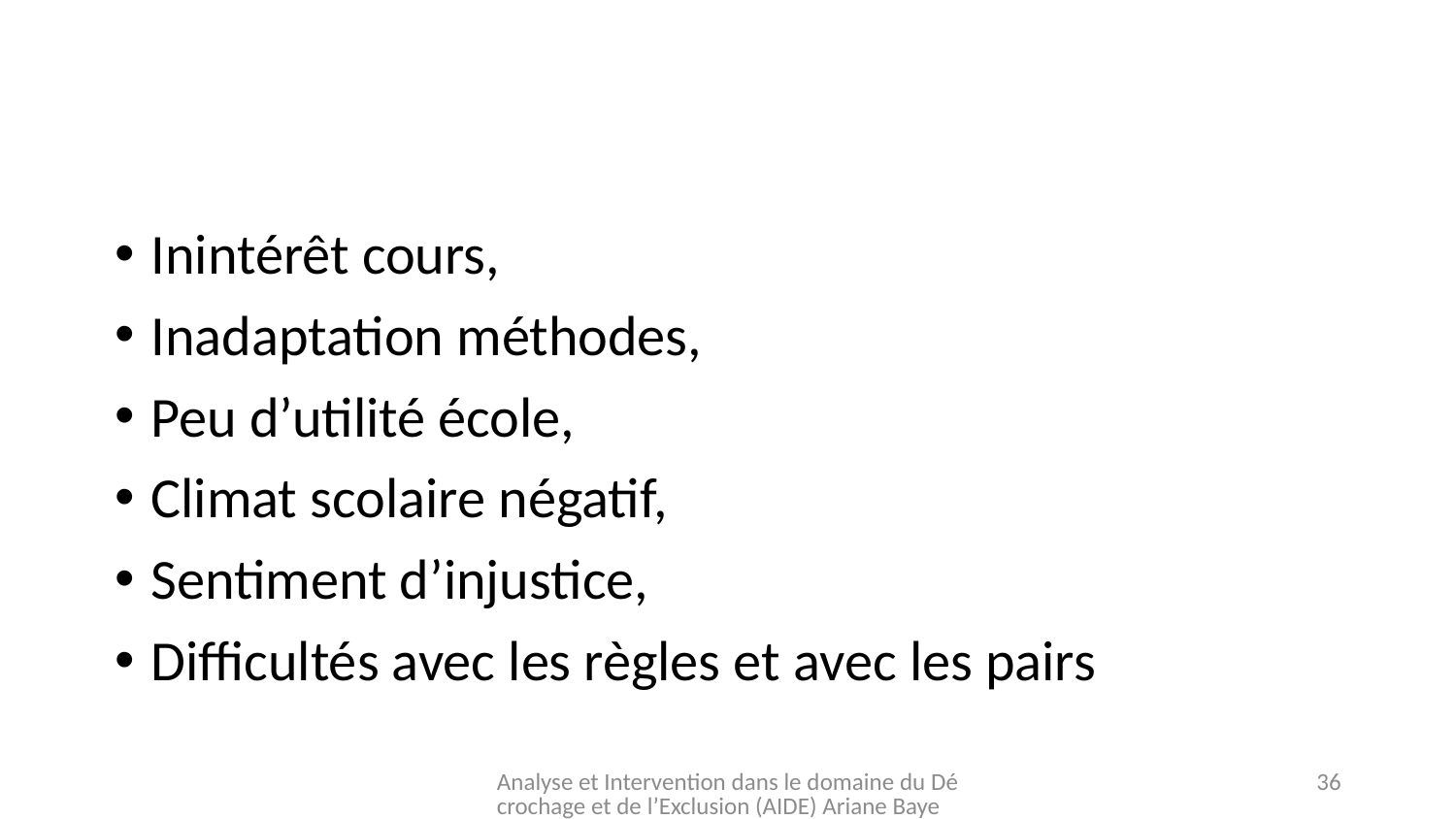

#
Inintérêt cours,
Inadaptation méthodes,
Peu d’utilité école,
Climat scolaire négatif,
Sentiment d’injustice,
Difficultés avec les règles et avec les pairs

Analyse et Intervention dans le domaine du Décrochage et de l’Exclusion (AIDE) Ariane Baye
36